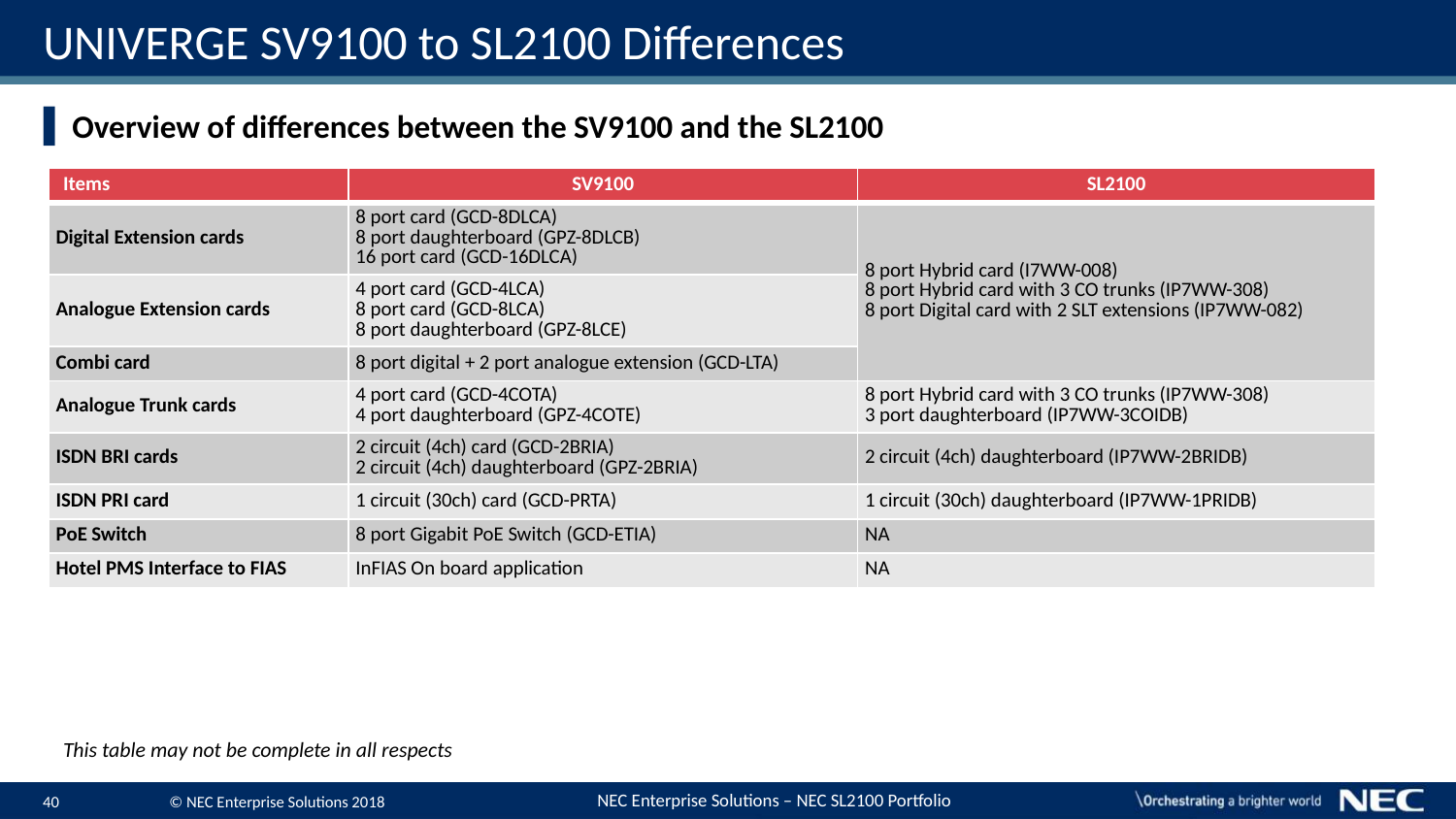

# UNIVERGE SV9100 to SL2100 Differences
Overview of differences between the SV9100 and the SL2100

| Items | SV9100 | SL2100 |
| --- | --- | --- |
| Digital Extension cards | 8 port card (GCD-8DLCA) 8 port daughterboard (GPZ-8DLCB) 16 port card (GCD-16DLCA) | 8 port Hybrid card (I7WW-008) 8 port Hybrid card with 3 CO trunks (IP7WW-308) 8 port Digital card with 2 SLT extensions (IP7WW-082) |
| Analogue Extension cards | 4 port card (GCD-4LCA) 8 port card (GCD-8LCA) 8 port daughterboard (GPZ-8LCE) |  |
| Combi card | 8 port digital + 2 port analogue extension (GCD-LTA) |  |
| Analogue Trunk cards | 4 port card (GCD-4COTA) 4 port daughterboard (GPZ-4COTE) | 8 port Hybrid card with 3 CO trunks (IP7WW-308) 3 port daughterboard (IP7WW-3COIDB) |
| ISDN BRI cards | 2 circuit (4ch) card (GCD-2BRIA) 2 circuit (4ch) daughterboard (GPZ-2BRIA) | 2 circuit (4ch) daughterboard (IP7WW-2BRIDB) |
| ISDN PRI card | 1 circuit (30ch) card (GCD-PRTA) | 1 circuit (30ch) daughterboard (IP7WW-1PRIDB) |
| PoE Switch | 8 port Gigabit PoE Switch (GCD-ETIA) | NA |
| Hotel PMS Interface to FIAS | InFIAS On board application | NA |
This table may not be complete in all respects